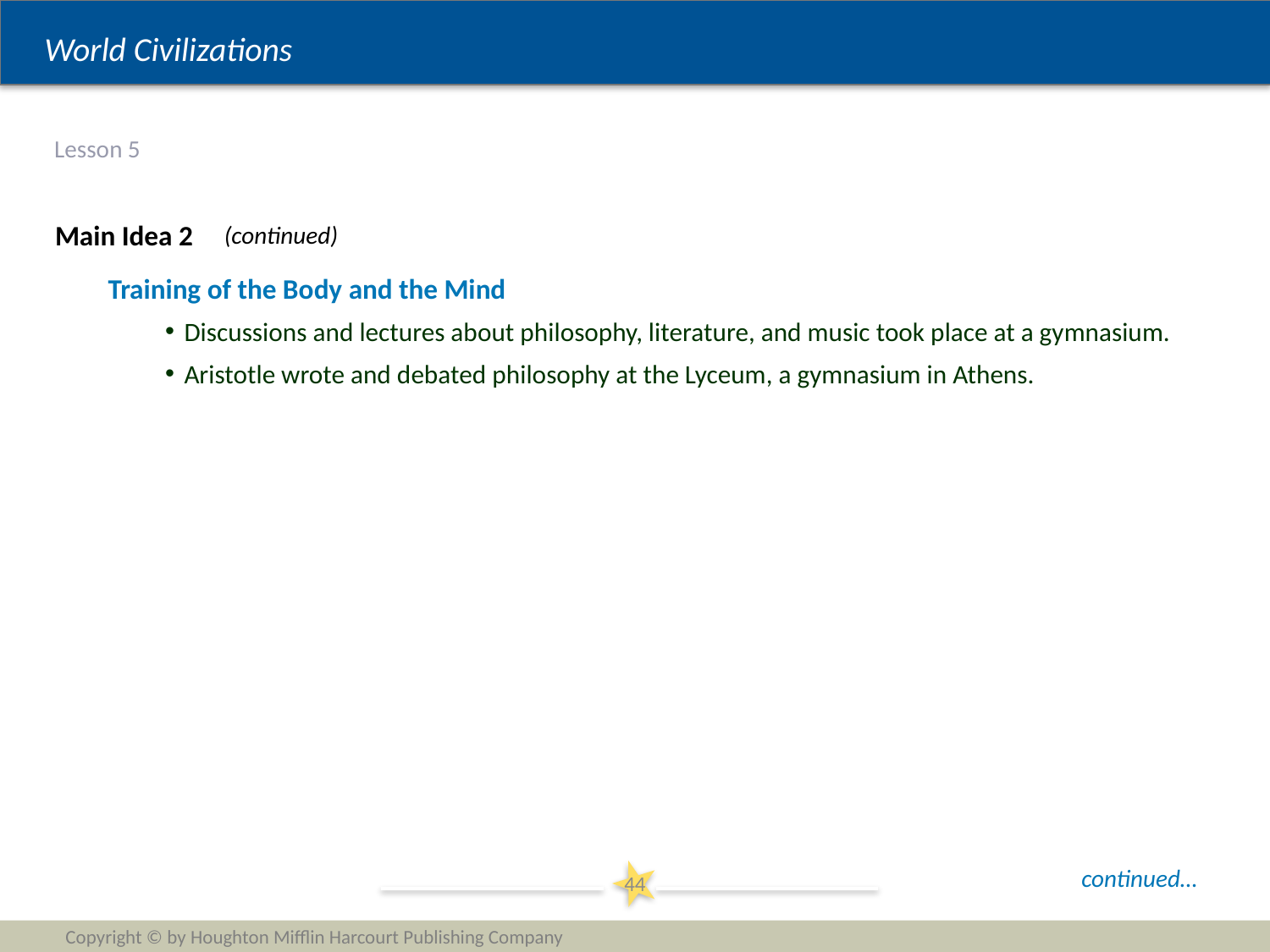

# Lesson 5
Main Idea 2
(continued)
Training of the Body and the Mind
Discussions and lectures about philosophy, literature, and music took place at a gymnasium.
Aristotle wrote and debated philosophy at the Lyceum, a gymnasium in Athens.

continued…
44
Copyright © by Houghton Mifflin Harcourt Publishing Company